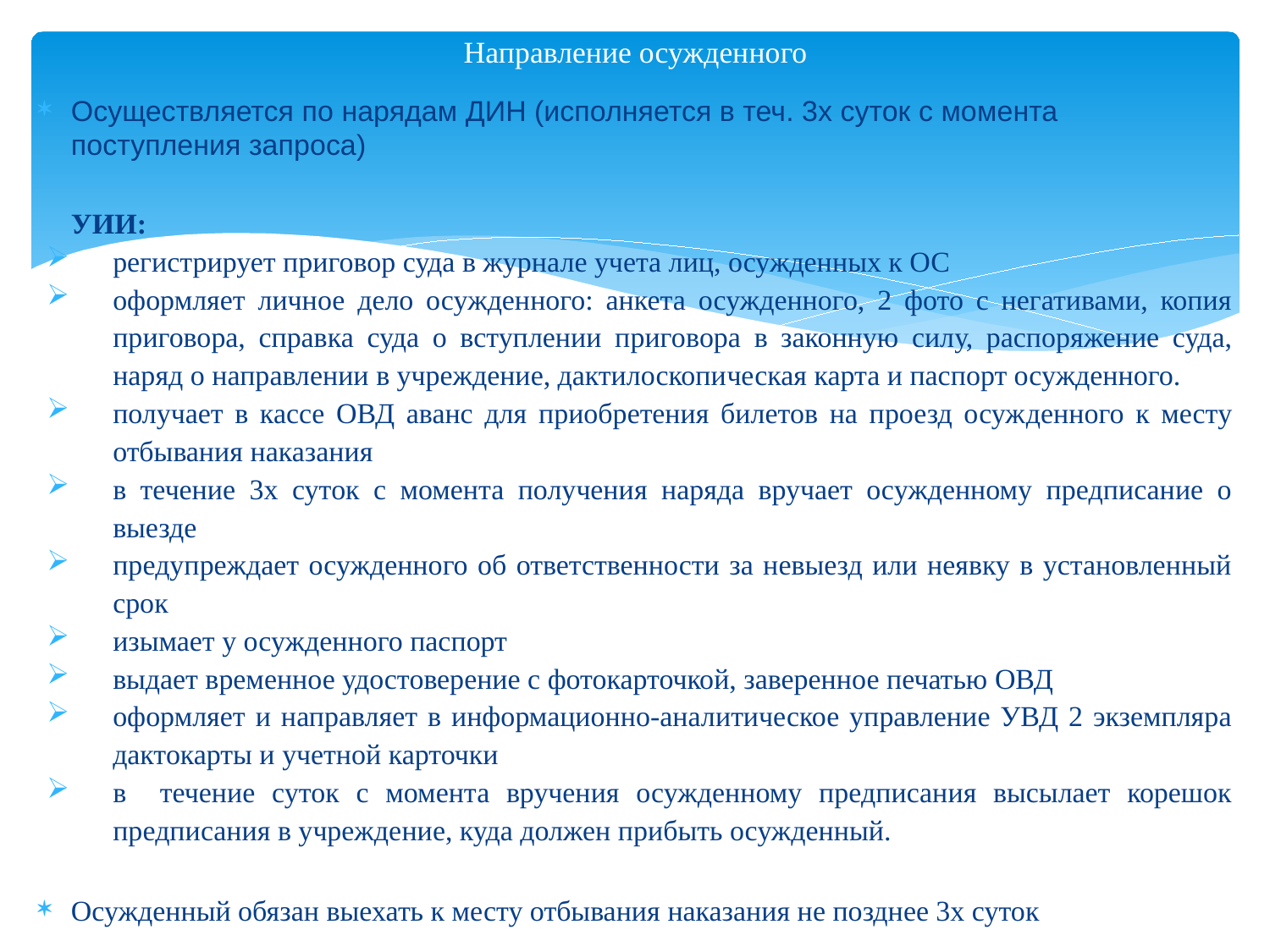

# Направление осужденного
Осуществляется по нарядам ДИН (исполняется в теч. 3х суток с момента поступления запроса)

УИИ:
регистрирует приговор суда в журнале учета лиц, осужденных к ОС
оформляет личное дело осужденного: анкета осужденного, 2 фото с негативами, копия приговора, справка суда о вступлении приго­вора в законную силу, распоряжение суда, наряд о направлении в учреждение, дактилоскопи­ческая карта и паспорт осужденного.
получает в кассе ОВД аванс для приобретения билетов на проезд осуж­денного к месту отбывания наказания
в течение 3х суток с момента получения наряда вручает осужденному предписание о выезде
предупреждает осужденного об ответственности за невыезд или неявку в установленный срок
изымает у осужденного паспорт
выдает временное удостоверение с фотокарточкой, заверенное печатью ОВД
оформляет и направляет в информационно-аналитическое управление УВД 2 экземпляра дактокар­ты и учетной карточки
в  течение суток с момента вручения осужденному предписания высылает корешок предписания в учрежде­ние, куда должен прибыть осужденный.

Осужденный обязан выехать к месту отбывания наказания не позднее 3х суток